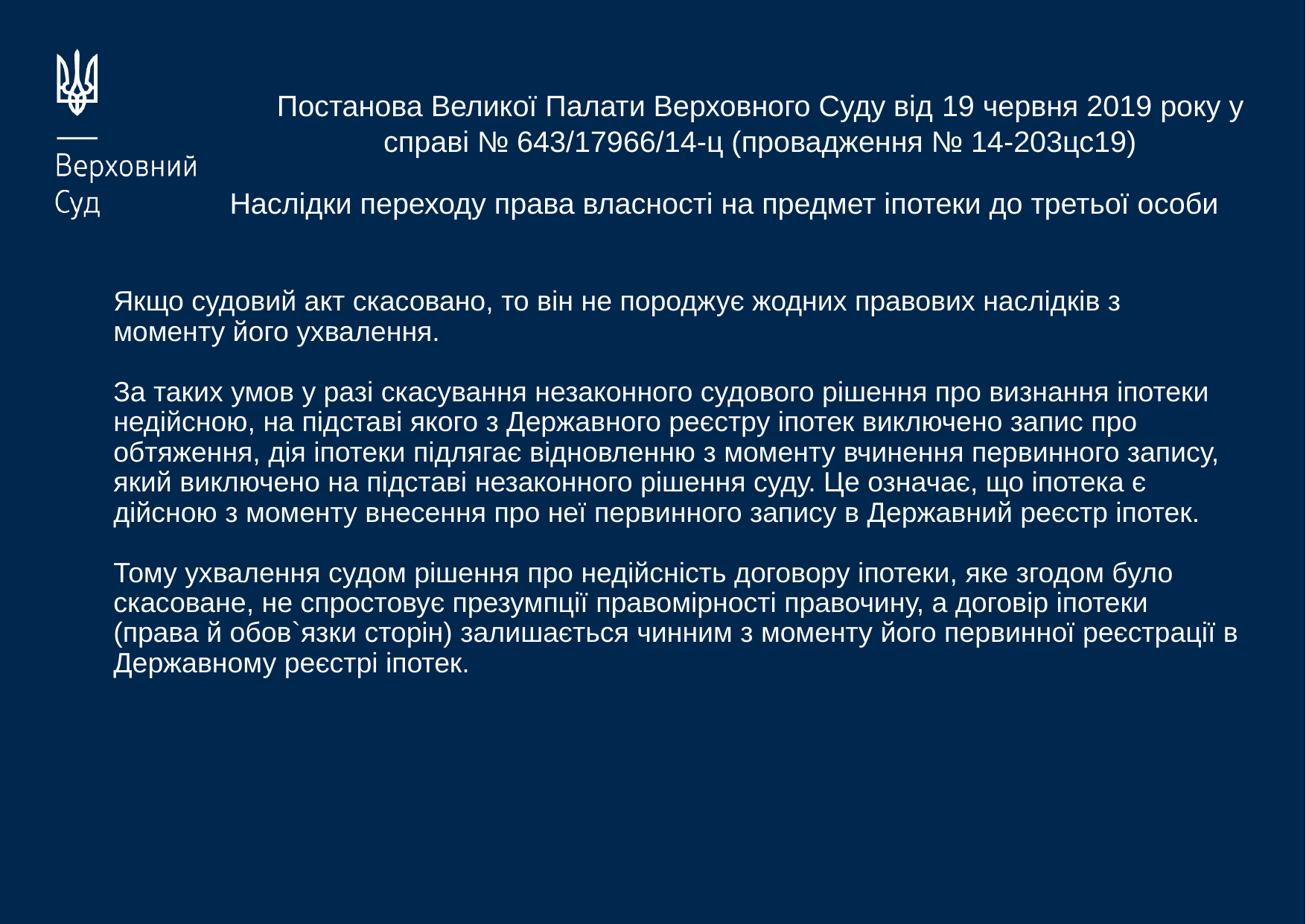

Постанова Великої Палати Верховного Суду від 19 червня 2019 року у справі № 643/17966/14-ц (провадження № 14-203цс19)
Наслідки переходу права власності на предмет іпотеки до третьої особи
# Якщо судовий акт скасовано, то він не породжує жодних правових наслідків з моменту його ухвалення. За таких умов у разі скасування незаконного судового рішення про визнання іпотеки недійсною, на підставі якого з Державного реєстру іпотек виключено запис про обтяження, дія іпотеки підлягає відновленню з моменту вчинення первинного запису, який виключено на підставі незаконного рішення суду. Це означає, що іпотека є дійсною з моменту внесення про неї первинного запису в Державний реєстр іпотек. Тому ухвалення судом рішення про недійсність договору іпотеки, яке згодом було скасоване, не спростовує презумпції правомірності правочину, а договір іпотеки (права й обов`язки сторін) залишається чинним з моменту його первинної реєстрації в Державному реєстрі іпотек.